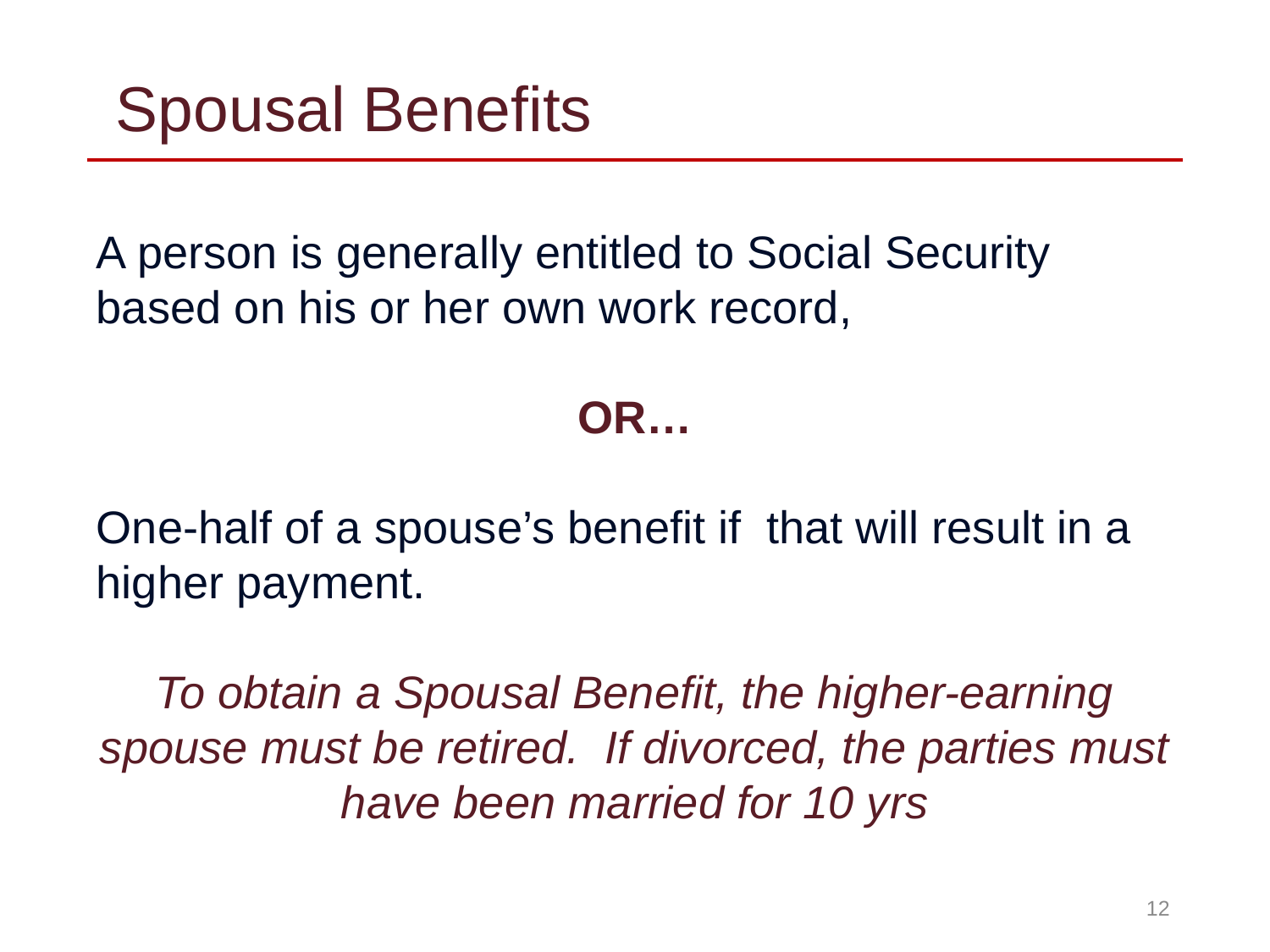

# Spousal Benefits
A person is generally entitled to Social Security based on his or her own work record,

OR…

One-half of a spouse’s benefit if  that will result in a higher payment.

To obtain a Spousal Benefit, the higher-earning spouse must be retired.  If divorced, the parties must have been married for 10 yrs
12